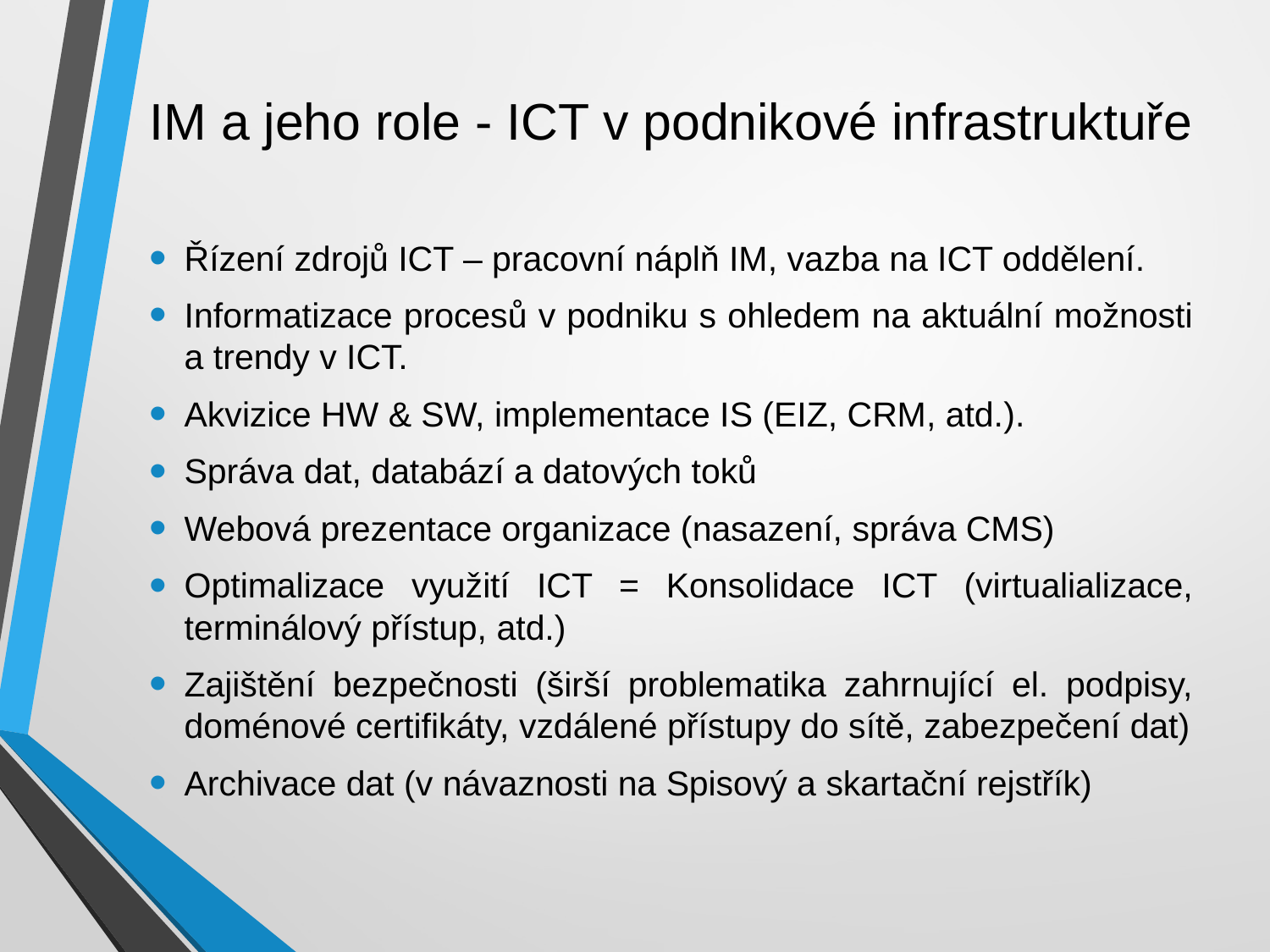

# IM a jeho role - ICT v podnikové infrastruktuře
Řízení zdrojů ICT – pracovní náplň IM, vazba na ICT oddělení.
Informatizace procesů v podniku s ohledem na aktuální možnosti a trendy v ICT.
Akvizice HW & SW, implementace IS (EIZ, CRM, atd.).
Správa dat, databází a datových toků
Webová prezentace organizace (nasazení, správa CMS)
Optimalizace využití ICT = Konsolidace ICT (virtualializace, terminálový přístup, atd.)
Zajištění bezpečnosti (širší problematika zahrnující el. podpisy, doménové certifikáty, vzdálené přístupy do sítě, zabezpečení dat)
Archivace dat (v návaznosti na Spisový a skartační rejstřík)